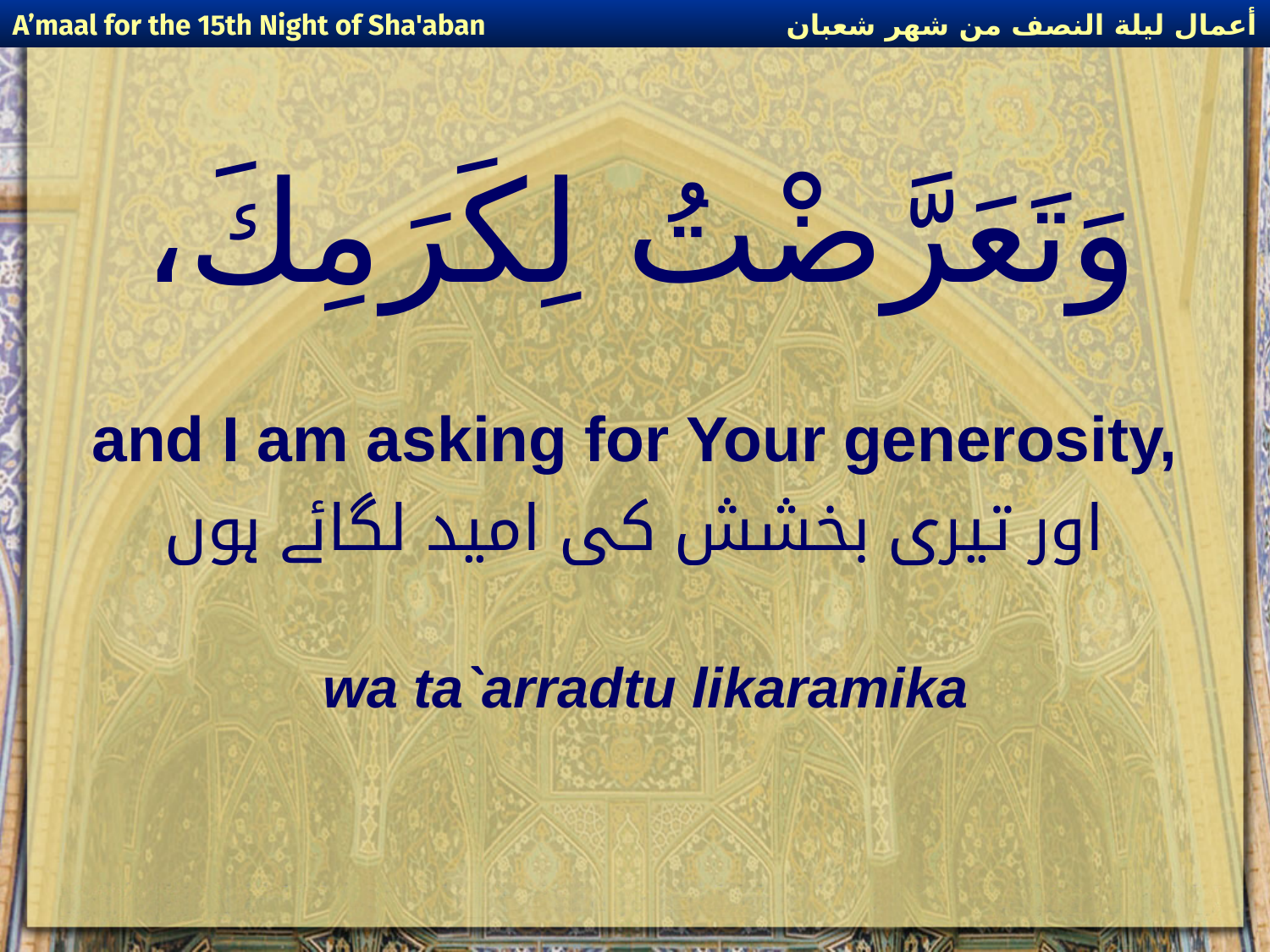

أعمال ليلة النصف من شهر شعبان
A’maal for the 15th Night of Sha'aban
# وَتَعَرَّضْتُ لِكَرَمِكَ،
and I am asking for Your generosity,
اور تیری بخشش کی امید لگائے ہوں
wa ta`arradtu likaramika